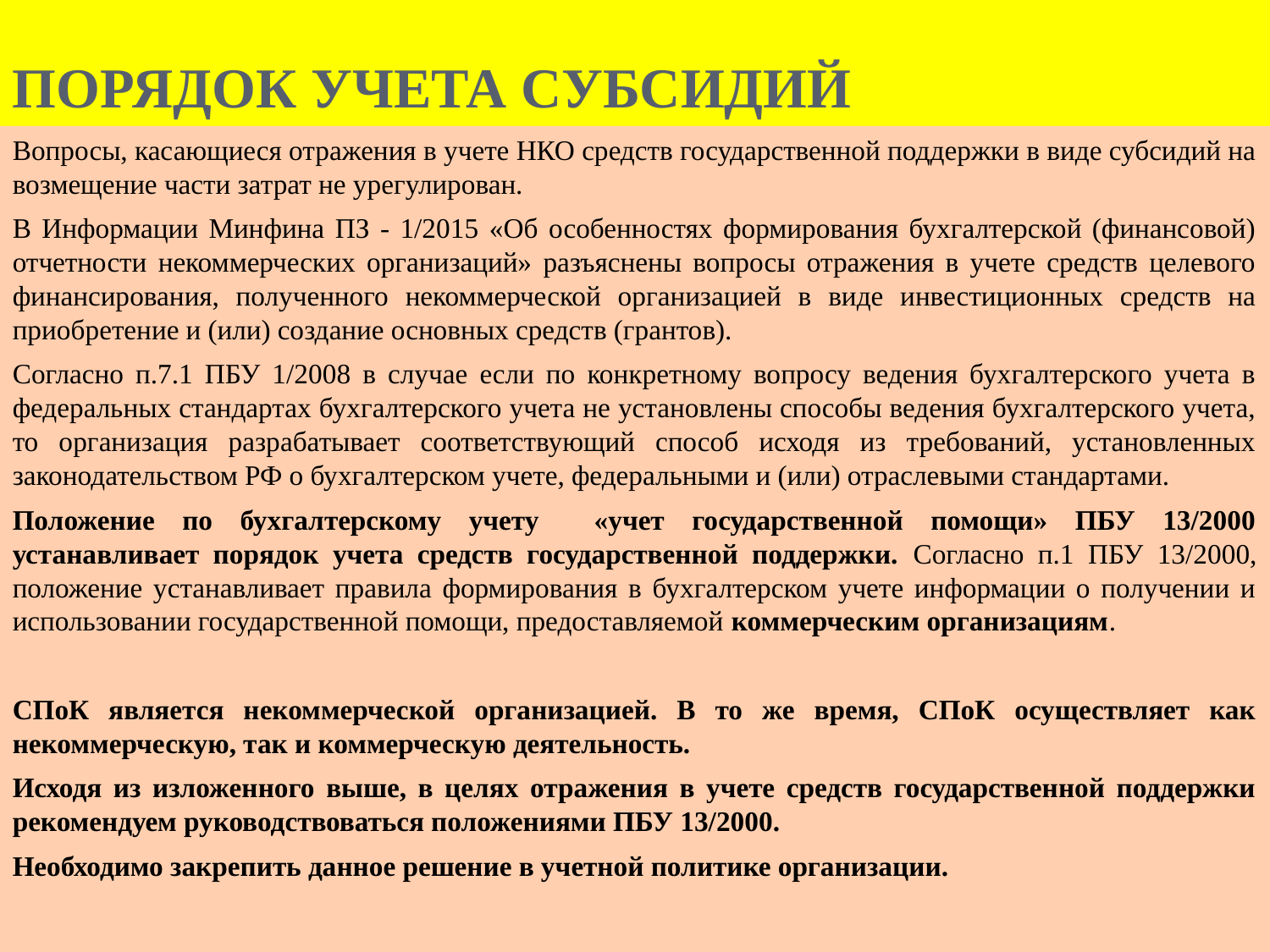

ПОРЯДОК УЧЕТА СУБСИДИЙ
Вопросы, касающиеся отражения в учете НКО средств государственной поддержки в виде субсидий на возмещение части затрат не урегулирован.
В Информации Минфина ПЗ - 1/2015 «Об особенностях формирования бухгалтерской (финансовой) отчетности некоммерческих организаций» разъяснены вопросы отражения в учете средств целевого финансирования, полученного некоммерческой организацией в виде инвестиционных средств на приобретение и (или) создание основных средств (грантов).
Согласно п.7.1 ПБУ 1/2008 в случае если по конкретному вопросу ведения бухгалтерского учета в федеральных стандартах бухгалтерского учета не установлены способы ведения бухгалтерского учета, то организация разрабатывает соответствующий способ исходя из требований, установленных законодательством РФ о бухгалтерском учете, федеральными и (или) отраслевыми стандартами.
Положение по бухгалтерскому учету  «учет государственной помощи» ПБУ 13/2000 устанавливает порядок учета средств государственной поддержки. Согласно п.1 ПБУ 13/2000, положение устанавливает правила формирования в бухгалтерском учете информации о получении и использовании государственной помощи, предоставляемой коммерческим организациям.

СПоК является некоммерческой организацией. В то же время, СПоК осуществляет как некоммерческую, так и коммерческую деятельность.
Исходя из изложенного выше, в целях отражения в учете средств государственной поддержки рекомендуем руководствоваться положениями ПБУ 13/2000.
Необходимо закрепить данное решение в учетной политике организации.